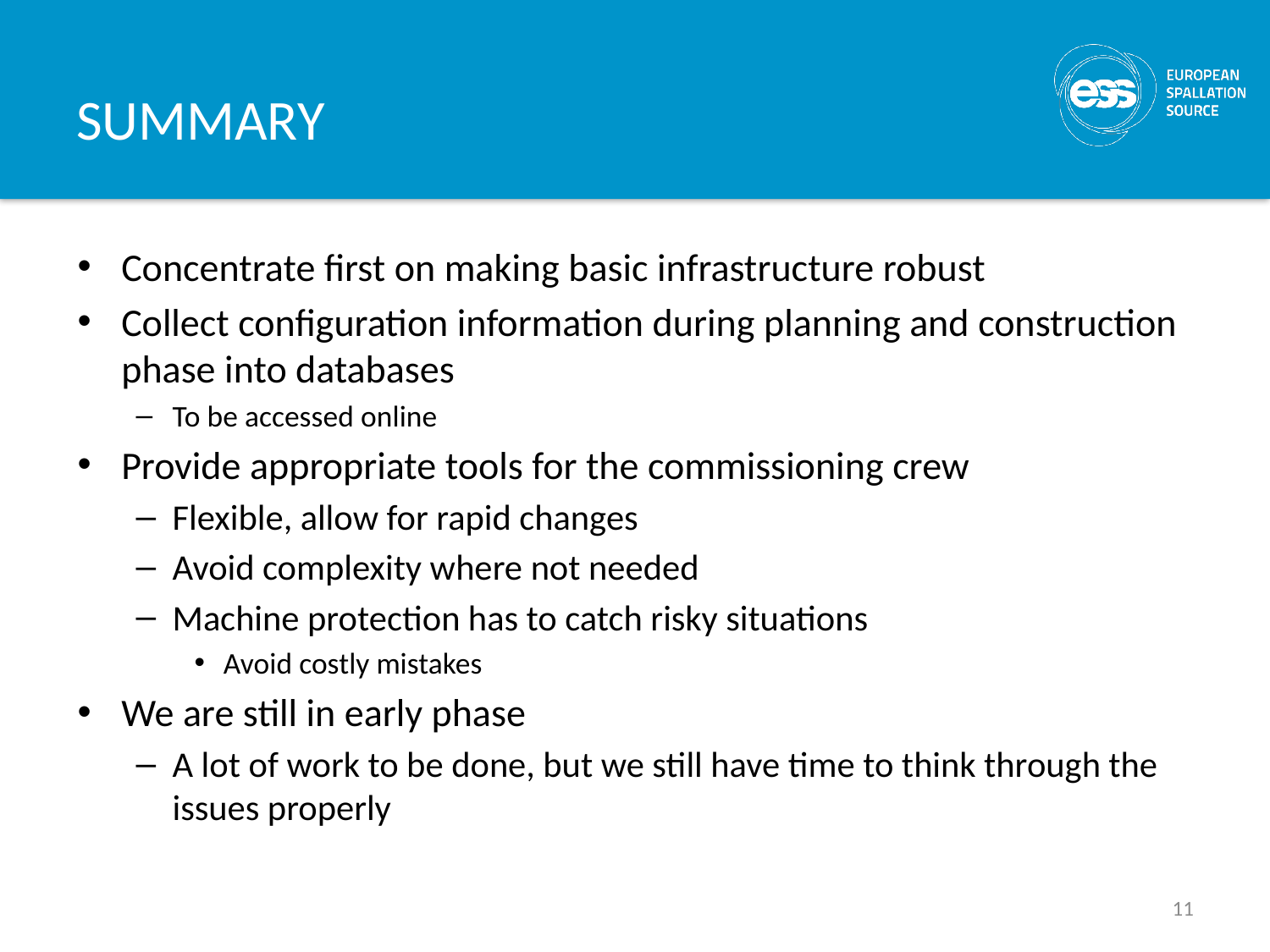

# SUMMARY
Concentrate first on making basic infrastructure robust
Collect configuration information during planning and construction phase into databases
To be accessed online
Provide appropriate tools for the commissioning crew
Flexible, allow for rapid changes
Avoid complexity where not needed
Machine protection has to catch risky situations
Avoid costly mistakes
We are still in early phase
A lot of work to be done, but we still have time to think through the issues properly

11